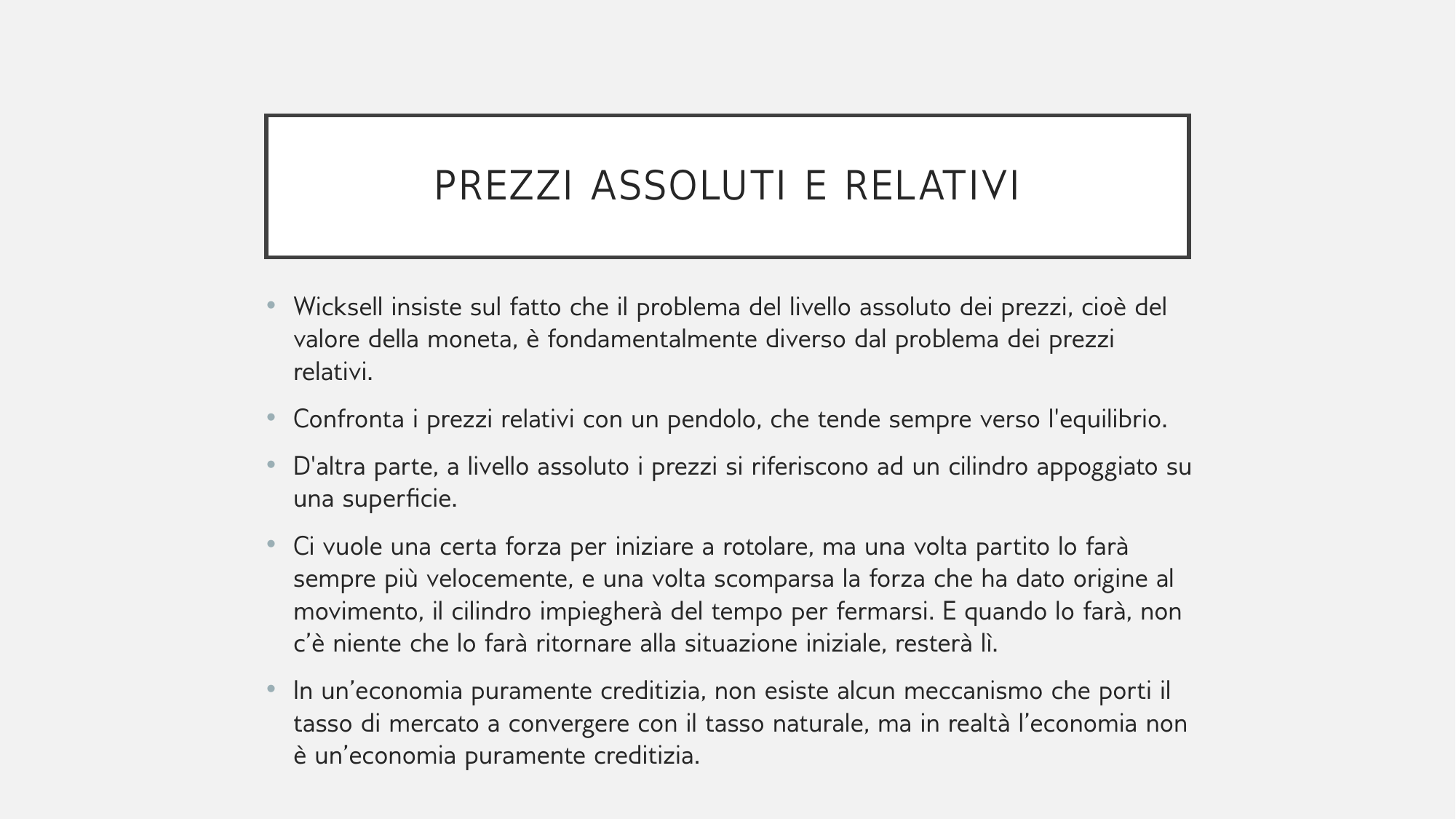

# Prezzi assoluti e relativi
Wicksell insiste sul fatto che il problema del livello assoluto dei prezzi, cioè del valore della moneta, è fondamentalmente diverso dal problema dei prezzi relativi.
Confronta i prezzi relativi con un pendolo, che tende sempre verso l'equilibrio.
D'altra parte, a livello assoluto i prezzi si riferiscono ad un cilindro appoggiato su una superficie.
Ci vuole una certa forza per iniziare a rotolare, ma una volta partito lo farà sempre più velocemente, e una volta scomparsa la forza che ha dato origine al movimento, il cilindro impiegherà del tempo per fermarsi. E quando lo farà, non c’è niente che lo farà ritornare alla situazione iniziale, resterà lì.
In un’economia puramente creditizia, non esiste alcun meccanismo che porti il tasso di mercato a convergere con il tasso naturale, ma in realtà l’economia non è un’economia puramente creditizia.